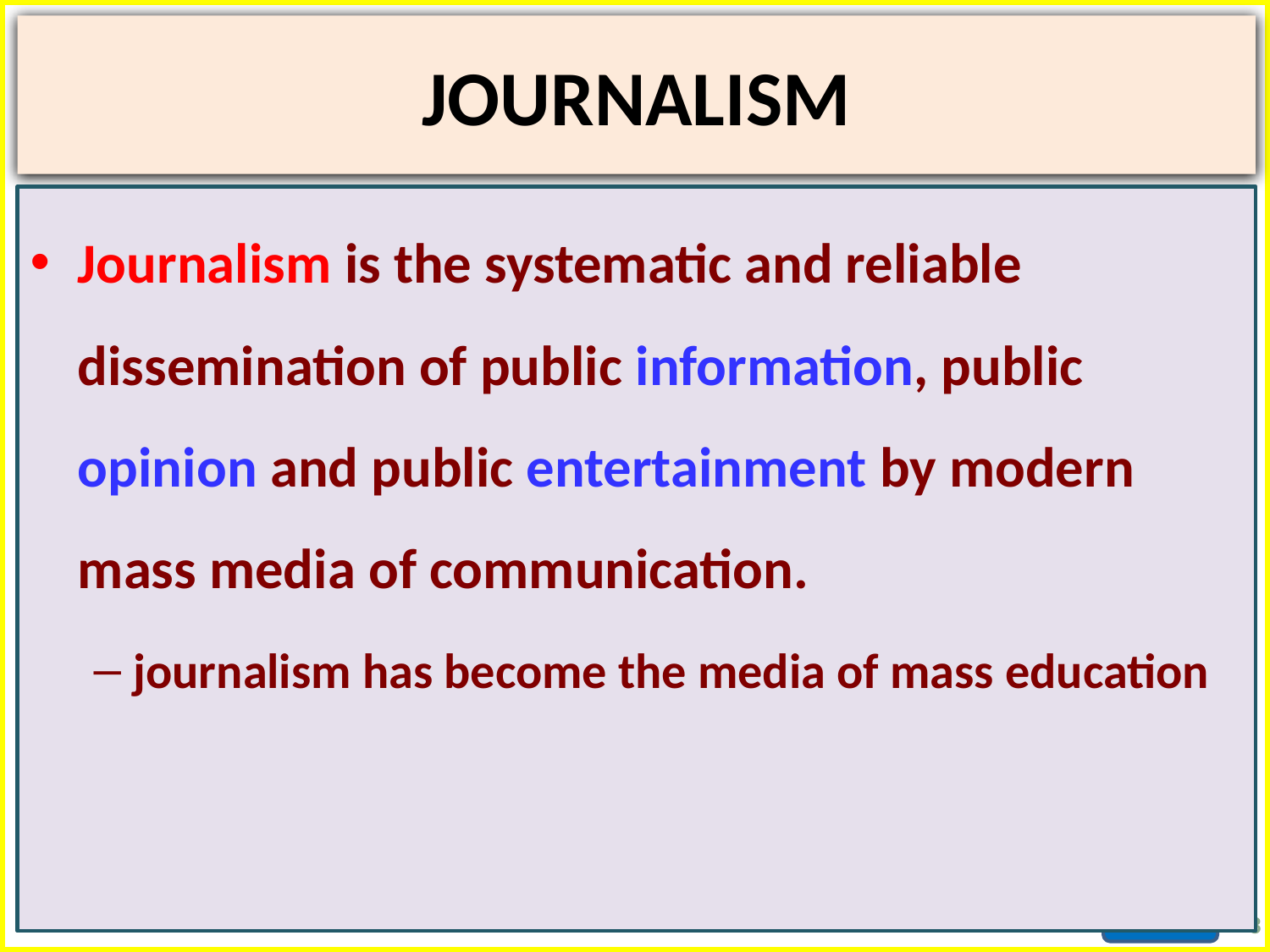

# JOURNALISM
Journalism is the systematic and reliable dissemination of public information, public opinion and public entertainment by modern mass media of communication.
journalism has become the media of mass education
3